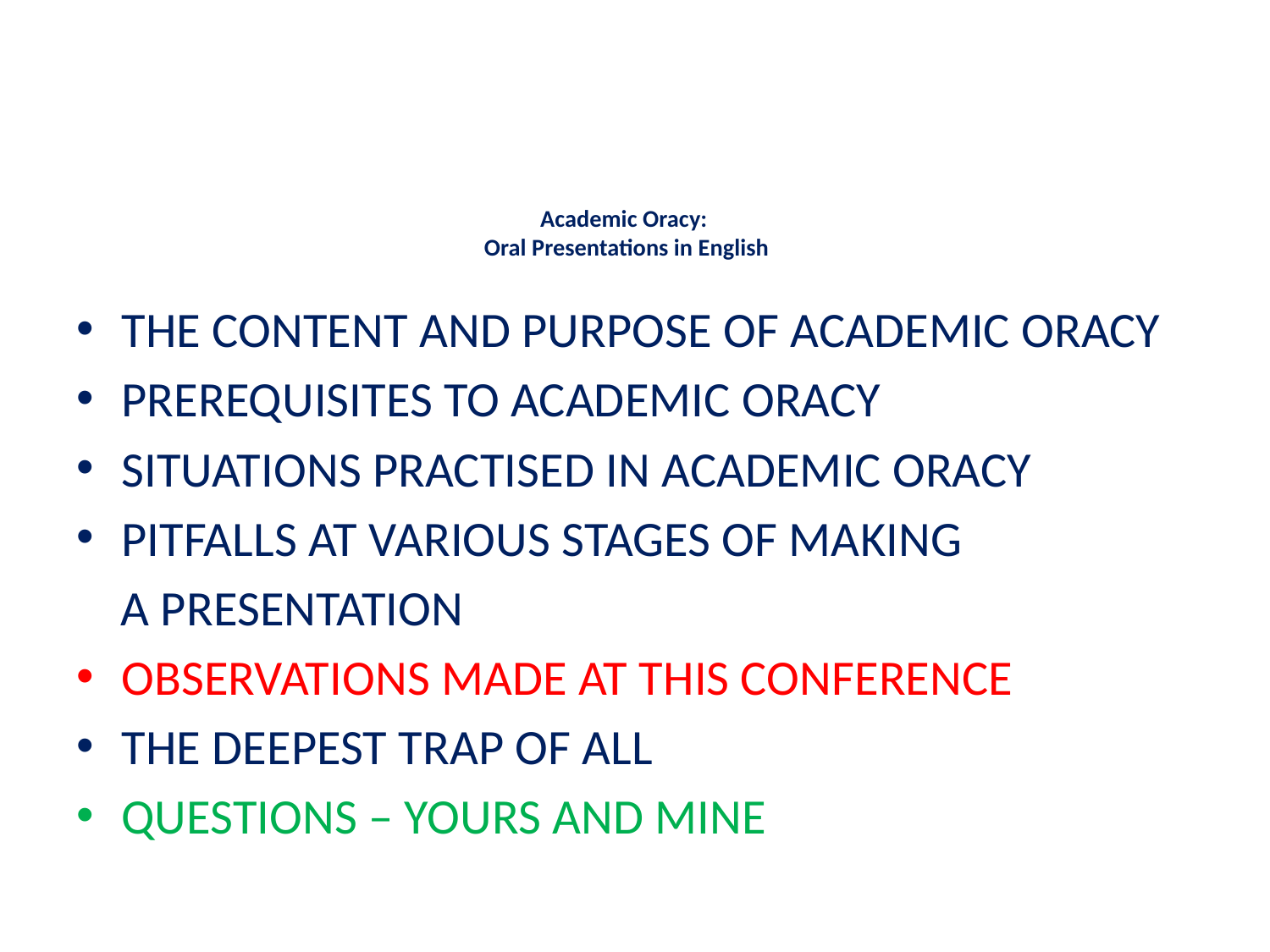

# Academic Oracy: Oral Presentations in English

THE CONTENT AND PURPOSE OF ACADEMIC ORACY
PREREQUISITES TO ACADEMIC ORACY
SITUATIONS PRACTISED IN ACADEMIC ORACY
PITFALLS AT VARIOUS STAGES OF MAKING
    A PRESENTATION
OBSERVATIONS MADE AT THIS CONFERENCE
THE DEEPEST TRAP OF ALL
QUESTIONS – YOURS AND MINE